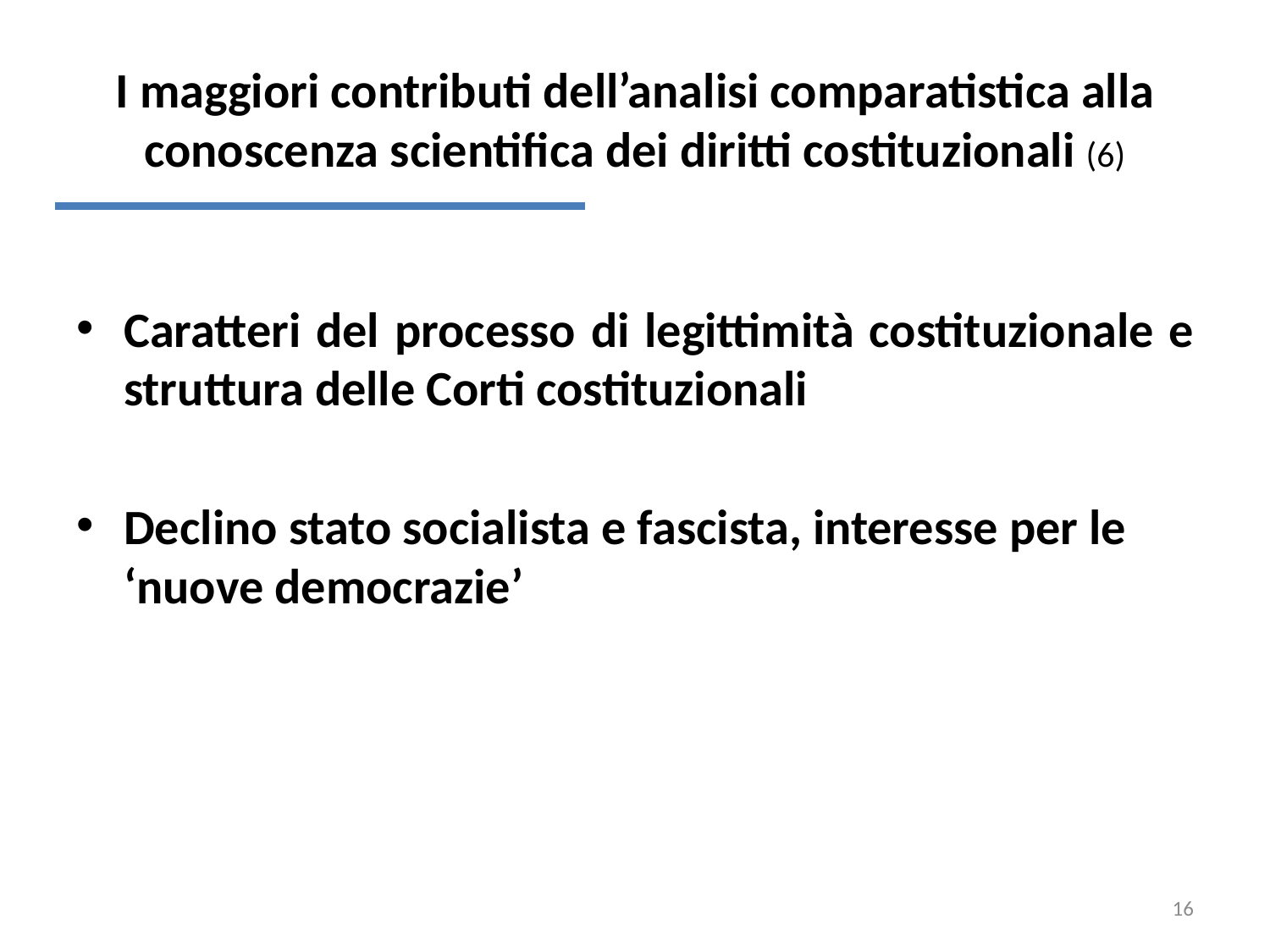

# I maggiori contributi dell’analisi comparatistica alla conoscenza scientifica dei diritti costituzionali (6)

Caratteri del processo di legittimità costituzionale e struttura delle Corti costituzionali

Declino stato socialista e fascista, interesse per le ‘nuove democrazie’

16